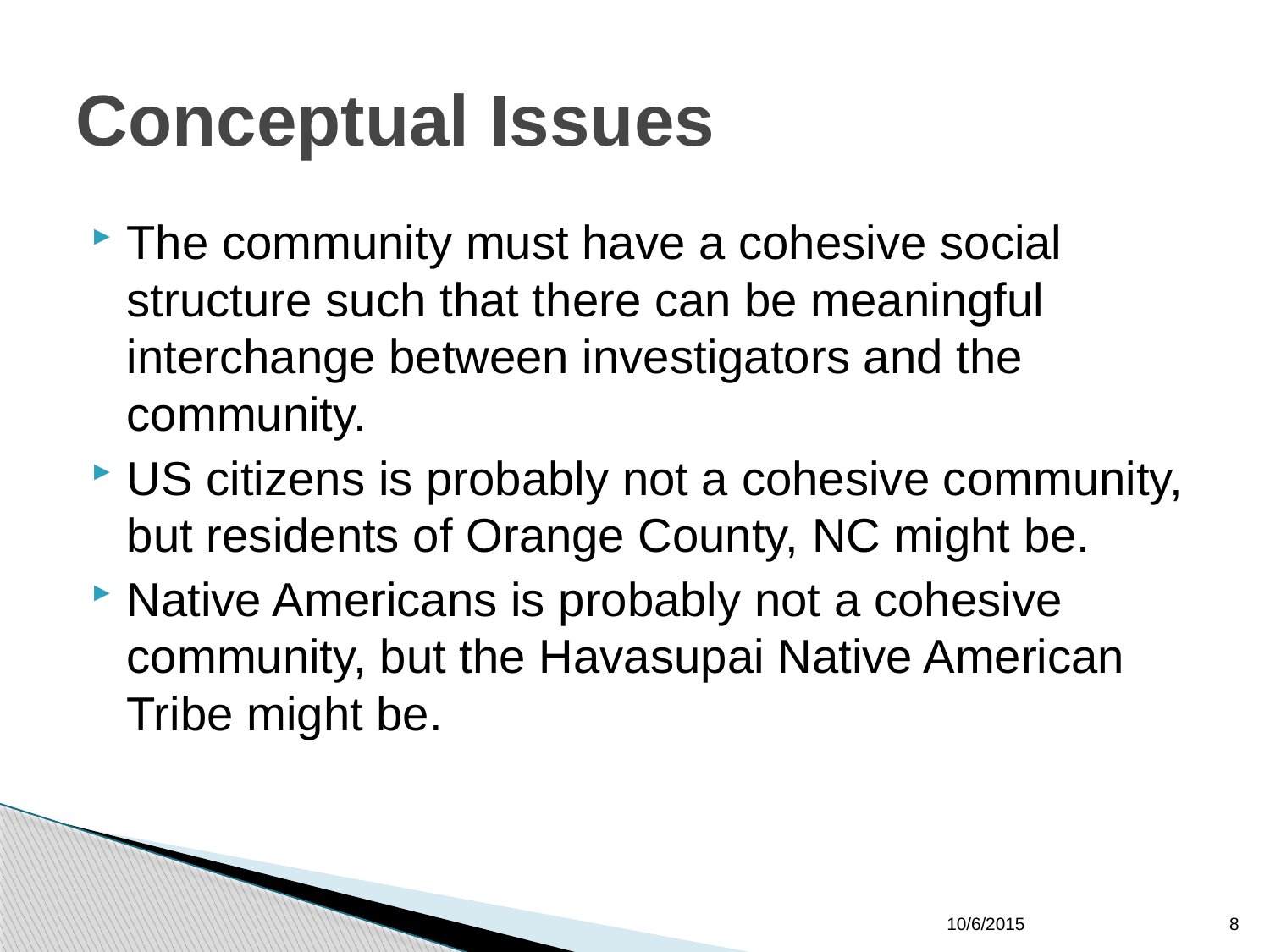

# Conceptual Issues
The community must have a cohesive social structure such that there can be meaningful interchange between investigators and the community.
US citizens is probably not a cohesive community, but residents of Orange County, NC might be.
Native Americans is probably not a cohesive community, but the Havasupai Native American Tribe might be.

10/6/2015
8